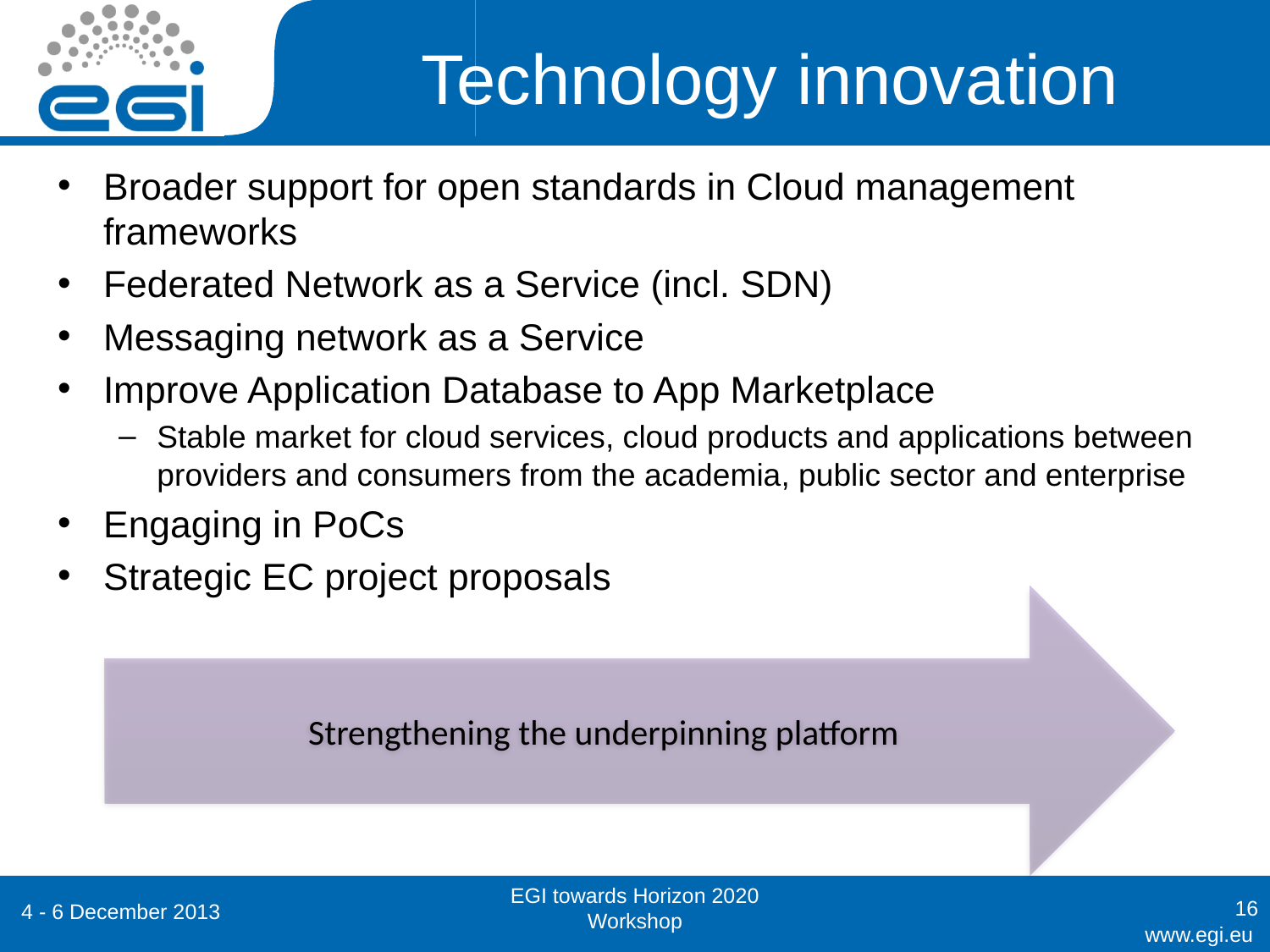

# Technology innovation
Broader support for open standards in Cloud management frameworks
Federated Network as a Service (incl. SDN)
Messaging network as a Service
Improve Application Database to App Marketplace
Stable market for cloud services, cloud products and applications between providers and consumers from the academia, public sector and enterprise
Engaging in PoCs
Strategic EC project proposals
Strengthening the underpinning platform
EGI towards Horizon 2020 Workshop
16
4 - 6 December 2013